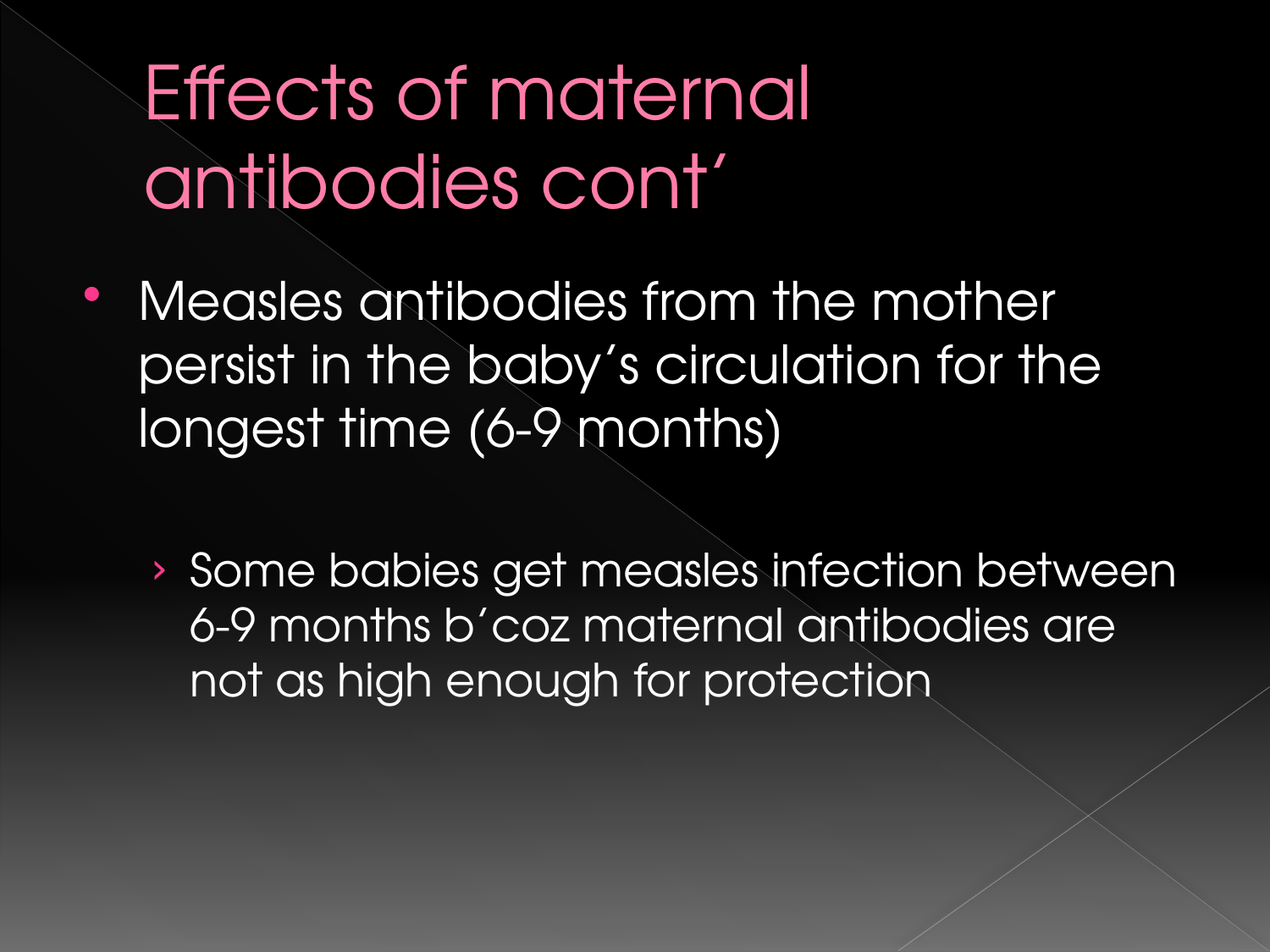

# Effects of maternal antibodies cont’
Measles antibodies from the mother persist in the baby’s circulation for the longest time (6-9 months)

Some babies get measles infection between 6-9 months b’coz maternal antibodies are not as high enough for protection